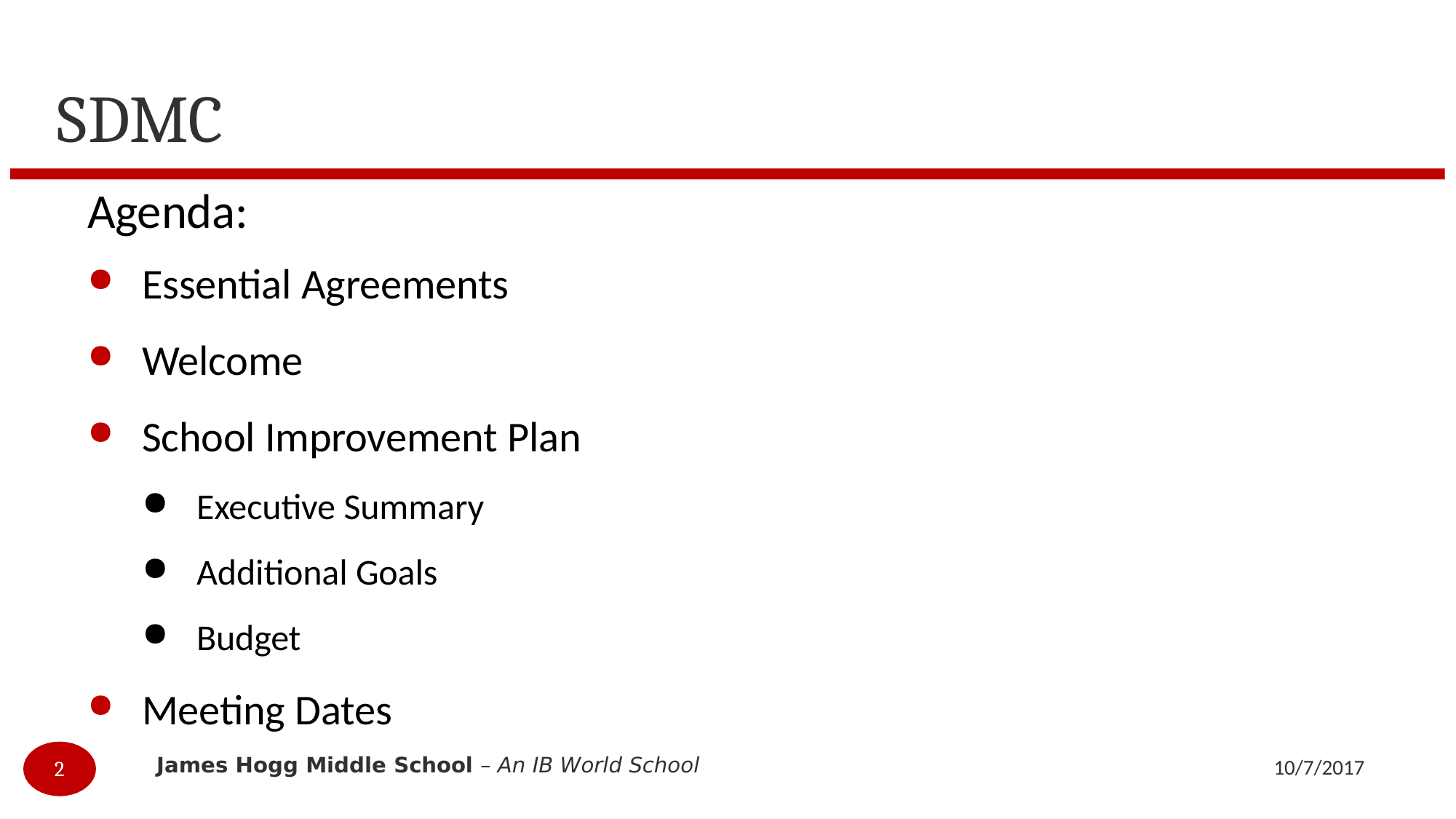

# SDMC
Agenda:
Essential Agreements
Welcome
School Improvement Plan
Executive Summary
Additional Goals
Budget

Meeting Dates
James Hogg Middle School – An IB World School

10/7/2017
2